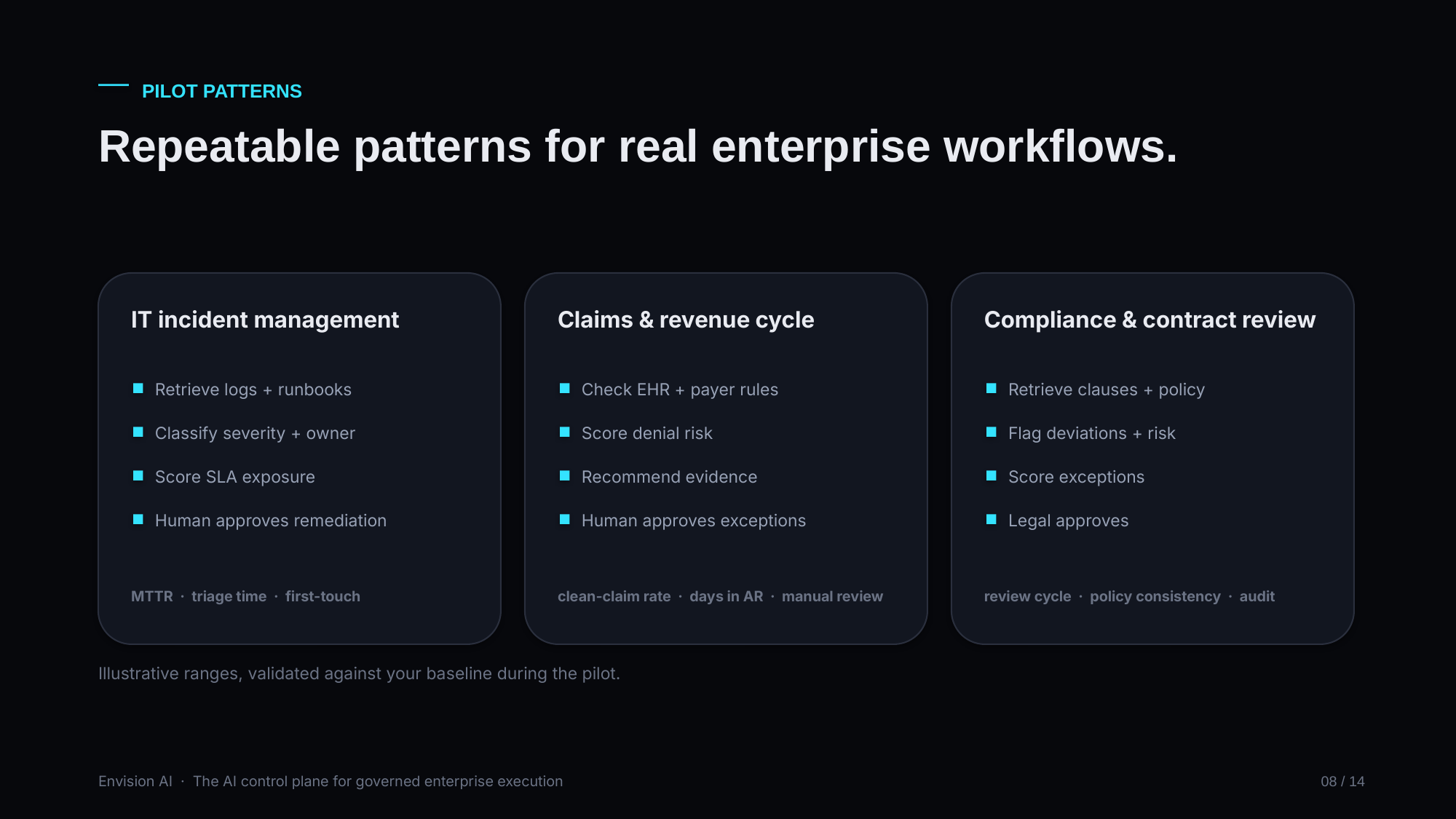

PILOT PATTERNS

Repeatable patterns for real enterprise workflows.

IT incident management
Claims & revenue cycle
Compliance & contract review
Retrieve logs + runbooks
Check EHR + payer rules
Retrieve clauses + policy

Classify severity + owner
Score denial risk
Flag deviations + risk

Score SLA exposure
Recommend evidence
Score exceptions

Human approves remediation
Human approves exceptions
Legal approves

MTTR  ·  triage time  ·  first-touch
clean-claim rate  ·  days in AR  ·  manual review
review cycle  ·  policy consistency  ·  audit
Illustrative ranges, validated against your baseline during the pilot.
Envision AI  ·  The AI control plane for governed enterprise execution
08 / 14